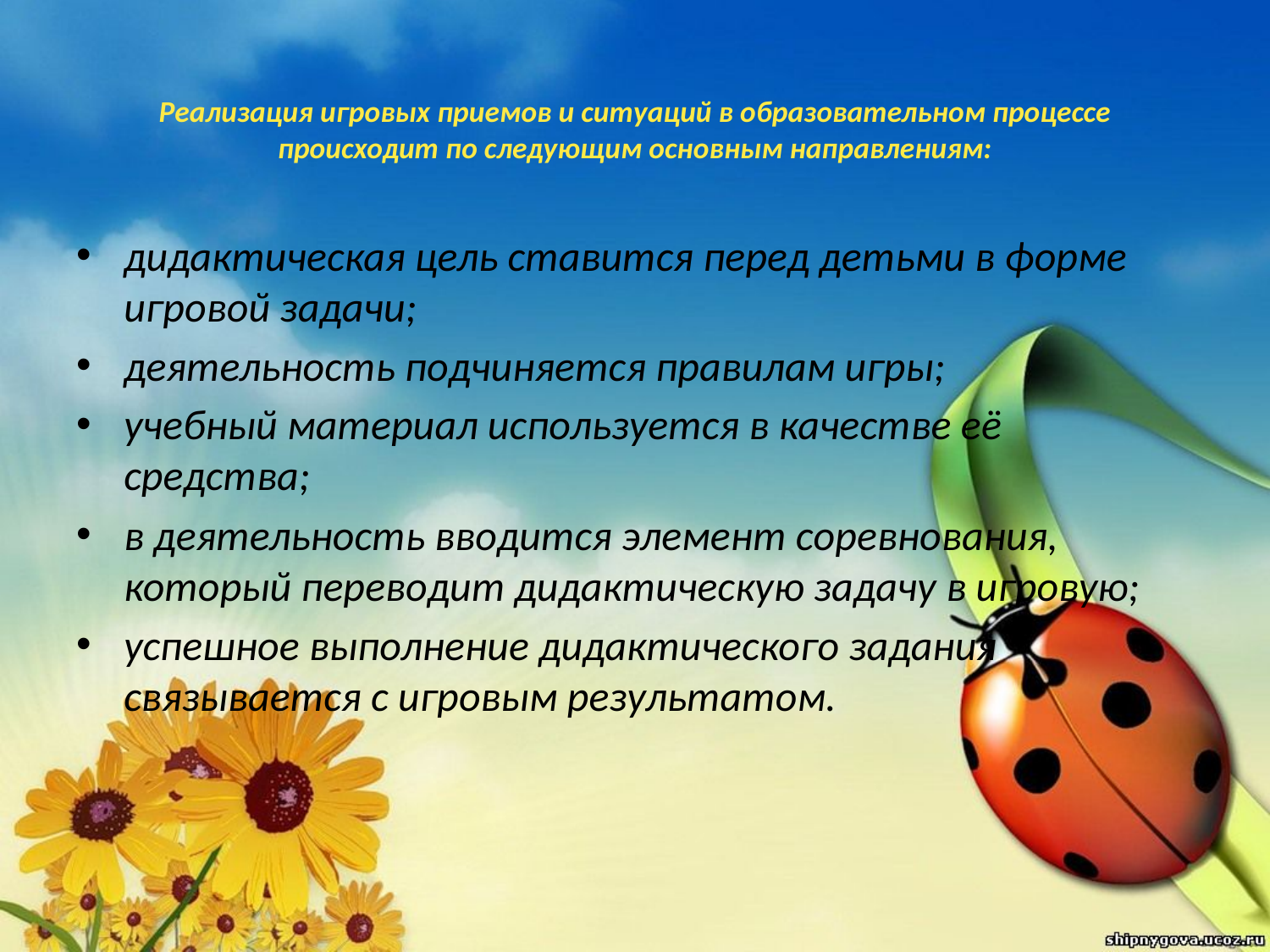

# Реализация игровых приемов и ситуаций в образовательном процессе происходит по следующим основным направлениям:
дидактическая цель ставится перед детьми в форме игровой задачи;
деятельность подчиняется правилам игры;
учебный материал используется в качестве её средства;
в деятельность вводится элемент соревнования, который переводит дидактическую задачу в игровую;
успешное выполнение дидактического задания связывается с игровым результатом.